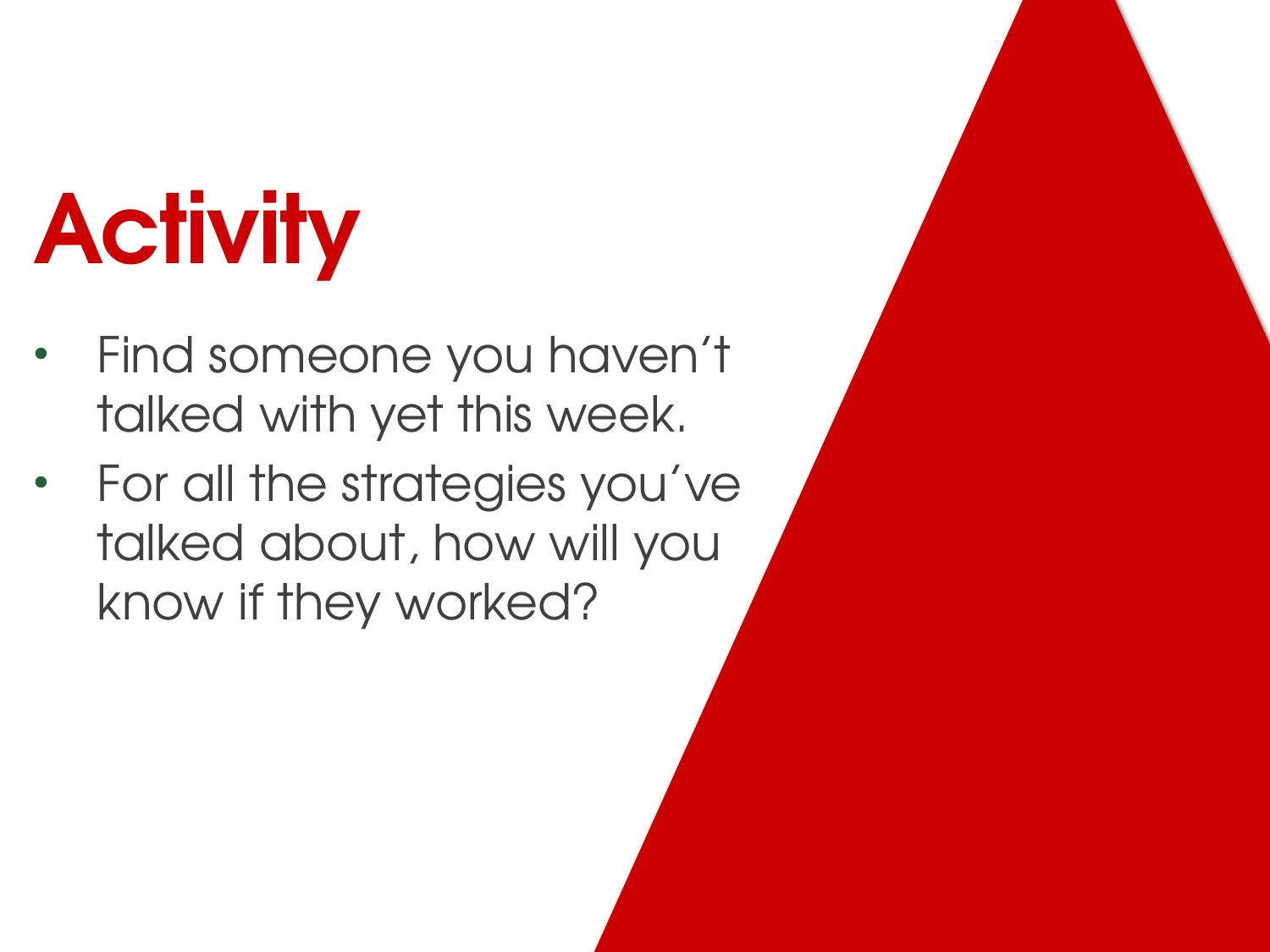

# Activity
Find someone you haven’t talked with yet this week.
For all the strategies you’ve talked about, how will you know if they worked?